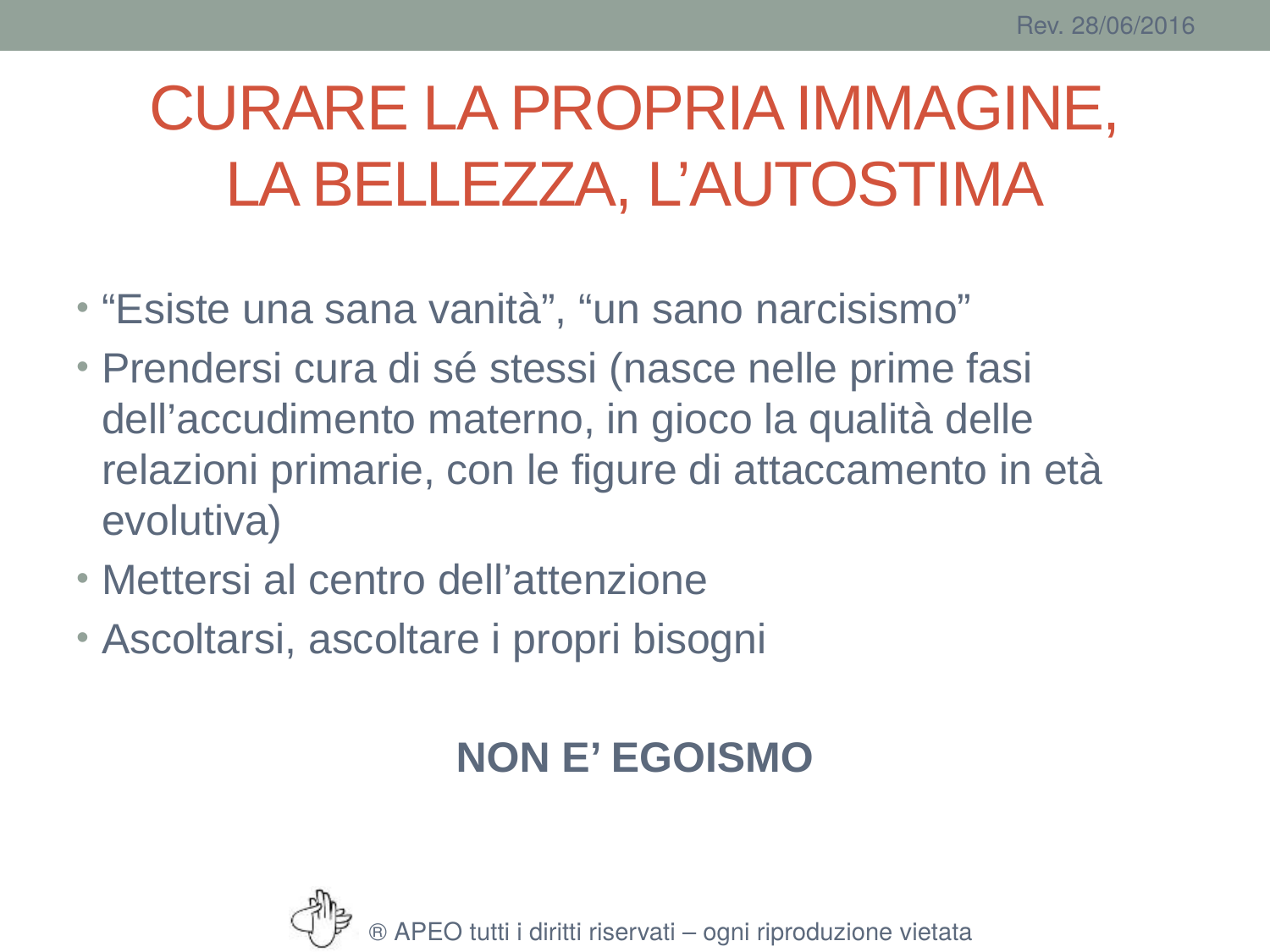

# CURARE LA PROPRIA IMMAGINE, LA BELLEZZA, L’AUTOSTIMA
“Esiste una sana vanità”, “un sano narcisismo”
Prendersi cura di sé stessi (nasce nelle prime fasi dell’accudimento materno, in gioco la qualità delle relazioni primarie, con le figure di attaccamento in età evolutiva)
Mettersi al centro dell’attenzione
Ascoltarsi, ascoltare i propri bisogni

NON E’ EGOISMO